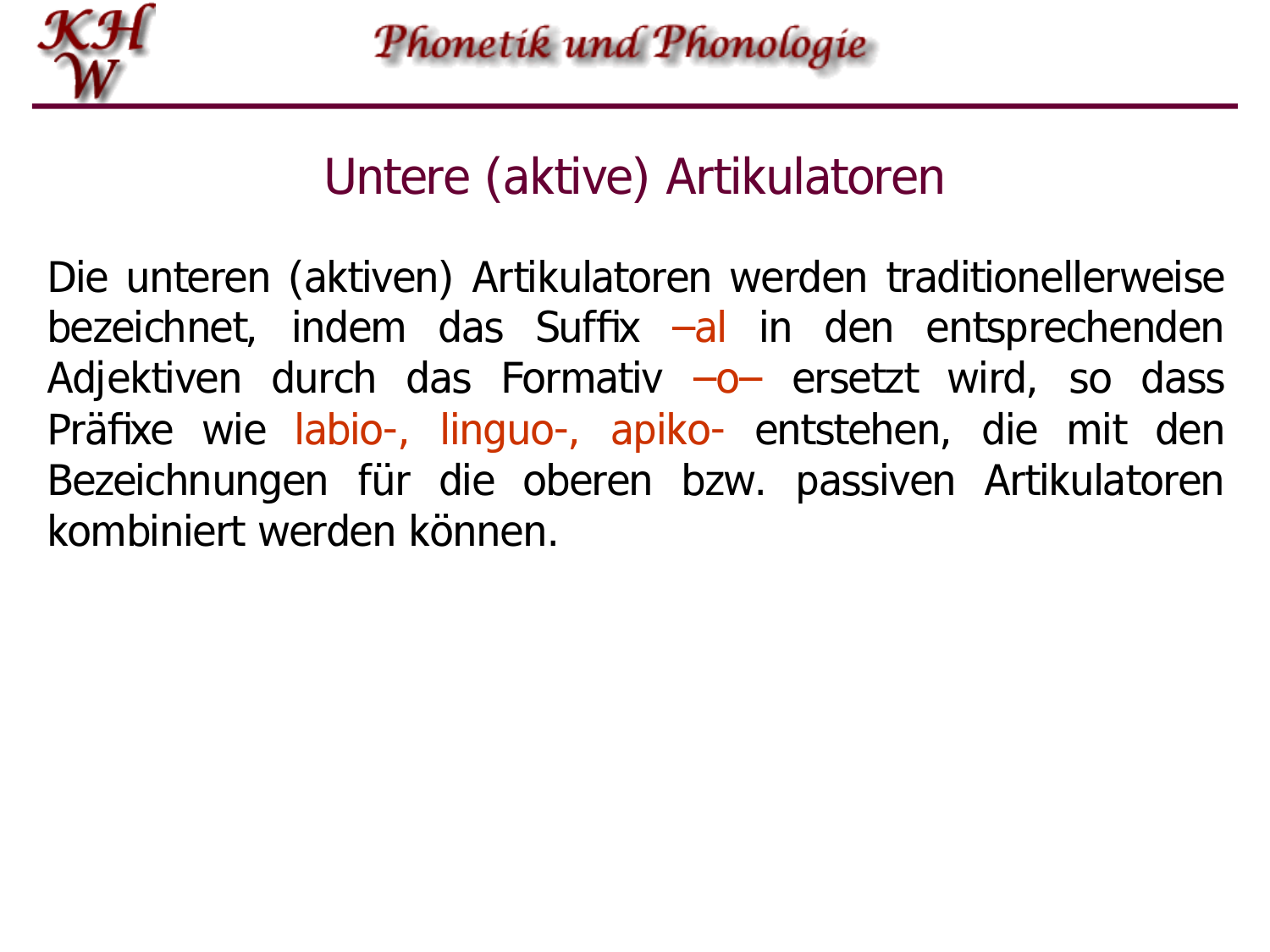

# Untere (aktive) Artikulatoren
Die unteren (aktiven) Artikulatoren werden traditionellerweise bezeichnet, indem das Suffix –al in den entsprechenden Adjektiven durch das Formativ –o– ersetzt wird, so dass Präfixe wie labio-, linguo-, apiko- entstehen, die mit den Bezeichnungen für die oberen bzw. passiven Artikulatoren kombiniert werden können.